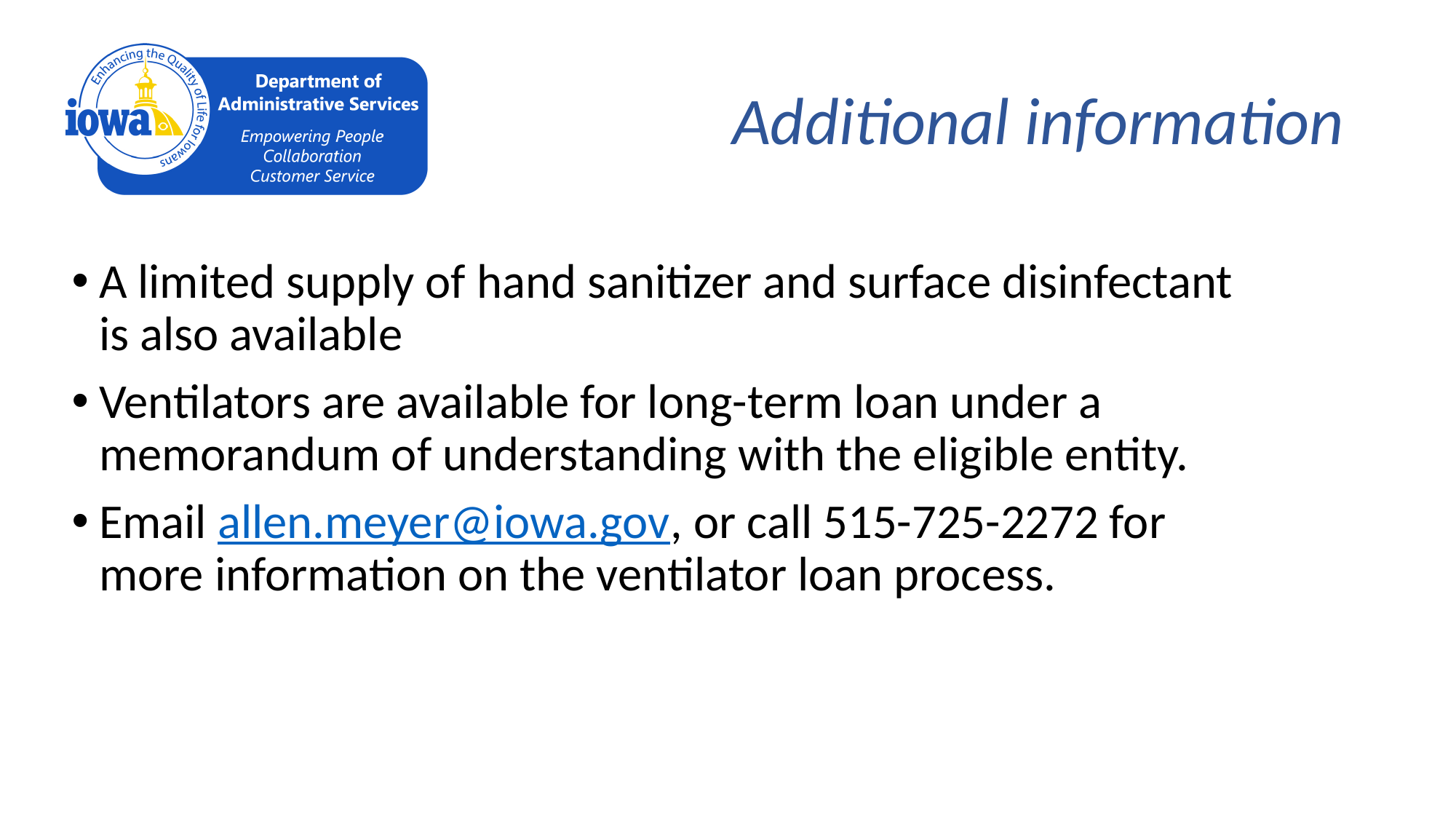

# Additional information
A limited supply of hand sanitizer and surface disinfectant is also available
Ventilators are available for long-term loan under a memorandum of understanding with the eligible entity.
Email allen.meyer@iowa.gov, or call 515-725-2272 for more information on the ventilator loan process.